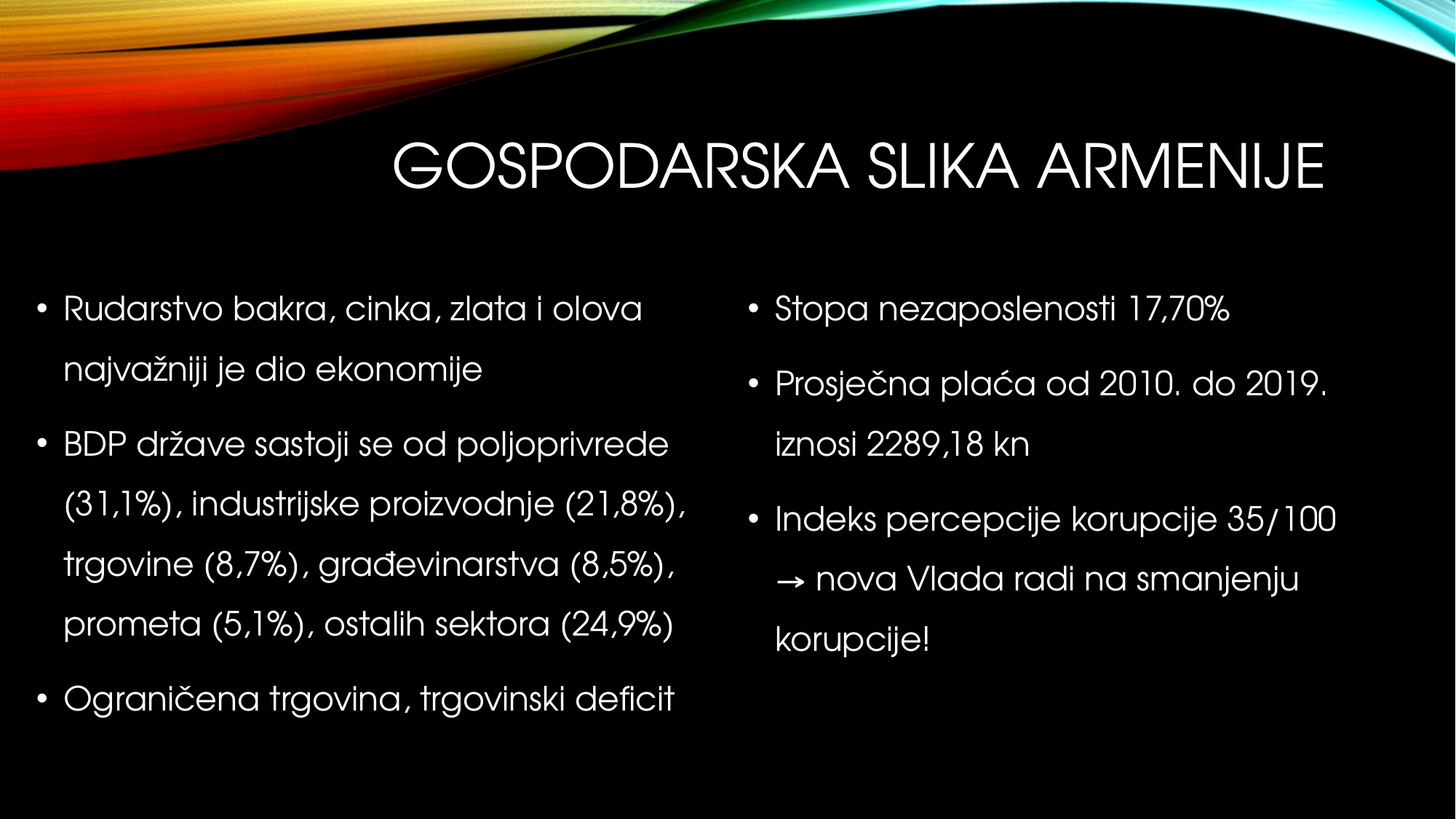

# Gospodarska slika armenije
Rudarstvo bakra, cinka, zlata i olova najvažniji je dio ekonomije
BDP države sastoji se od poljoprivrede (31,1%), industrijske proizvodnje (21,8%), trgovine (8,7%), građevinarstva (8,5%), prometa (5,1%), ostalih sektora (24,9%)
Ograničena trgovina, trgovinski deficit
Stopa nezaposlenosti 17,70%
Prosječna plaća od 2010. do 2019. iznosi 2289,18 kn
Indeks percepcije korupcije 35/100 → nova Vlada radi na smanjenju korupcije!